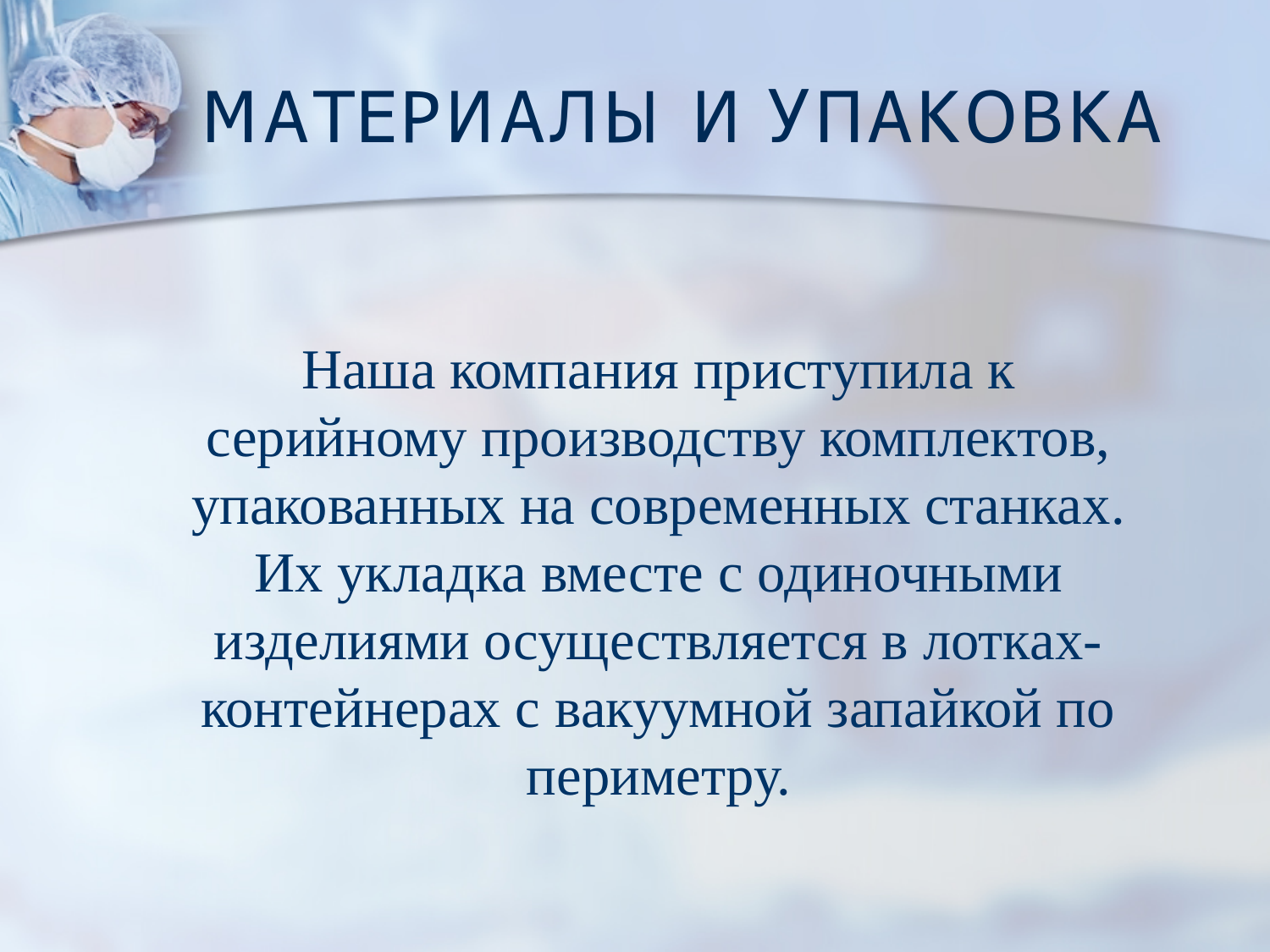

Материалы и упаковка
	Наша компания приступила к серийному производству комплектов, упакованных на современных станках. Их укладка вместе с одиночными изделиями осуществляется в лотках-контейнерах с вакуумной запайкой по периметру.